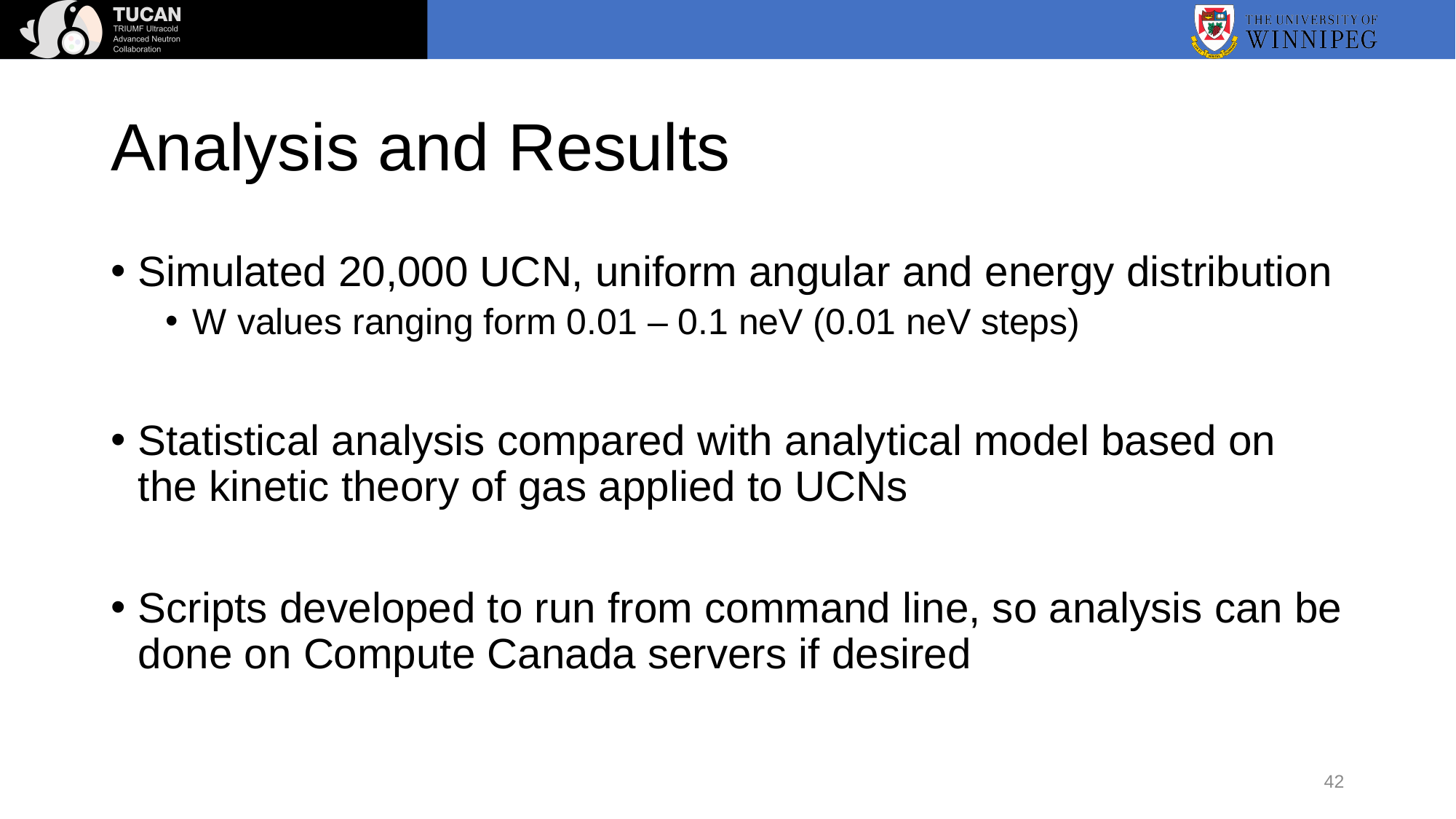

# Analysis and Results
Simulated 20,000 UCN, uniform angular and energy distribution
W values ranging form 0.01 – 0.1 neV (0.01 neV steps)

Statistical analysis compared with analytical model based on the kinetic theory of gas applied to UCNs

Scripts developed to run from command line, so analysis can be done on Compute Canada servers if desired

42